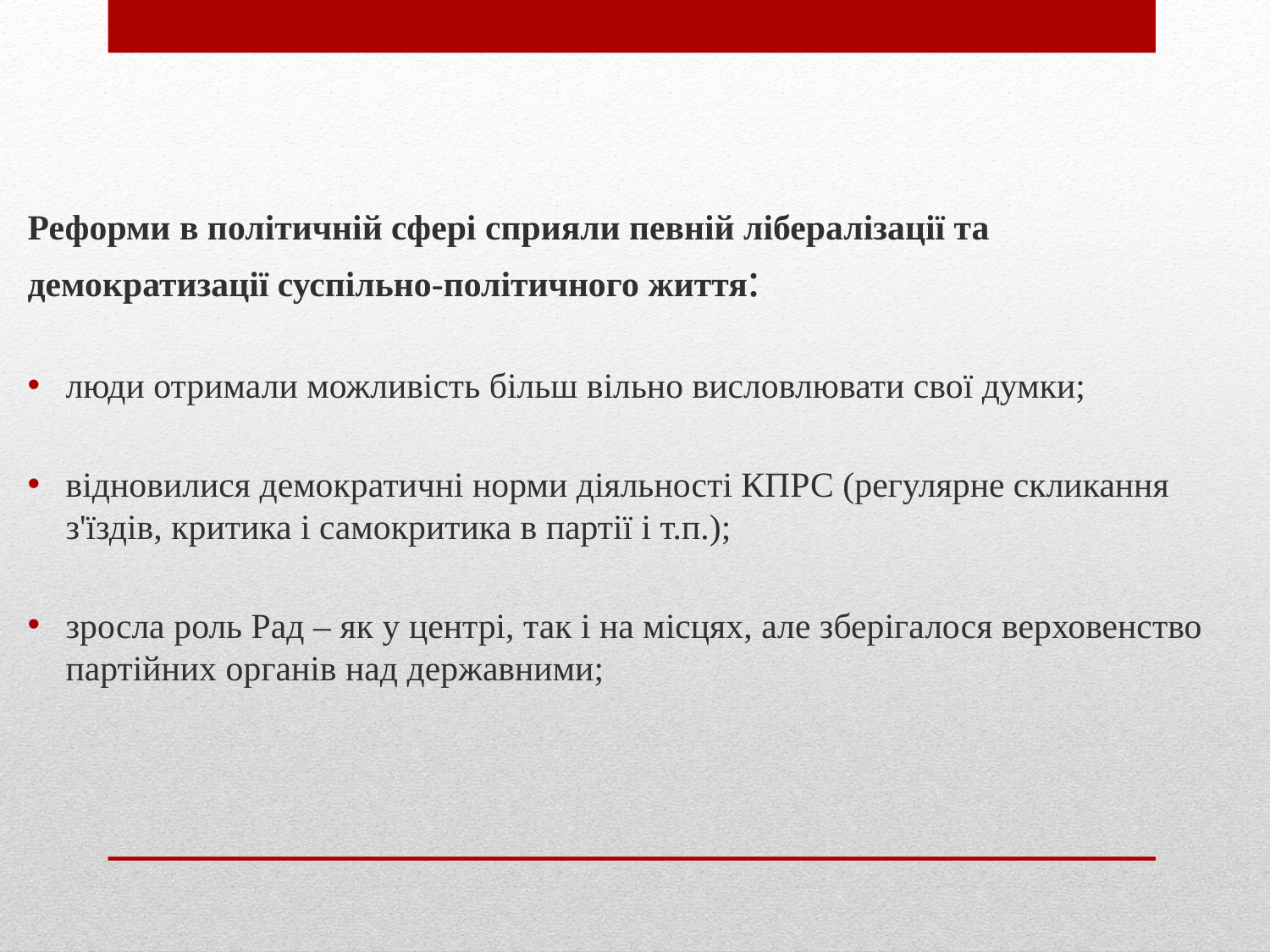

Реформи в політичній сфері сприяли певній лібералізації та демократизації суспільно-політичного життя:

люди отримали можливість більш вільно висловлювати свої думки;

відновилися демократичні норми діяльності КПРС (регулярне скликання з'їздів, критика і самокритика в партії і т.п.);

зросла роль Рад – як у центрі, так і на місцях, але зберігалося верховенство партійних органів над державними;